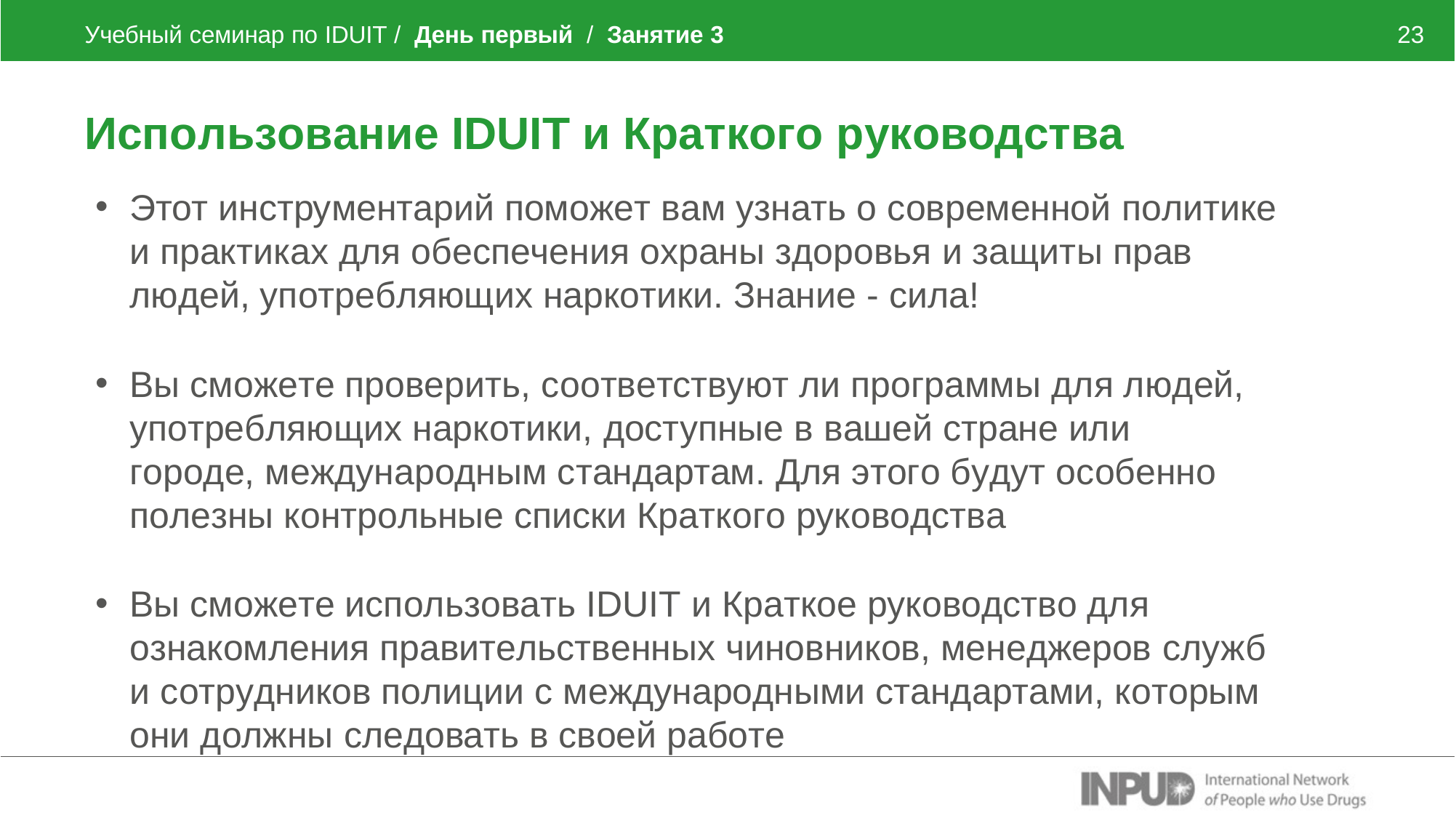

Учебный семинар по IDUIT /  День первый  /  Занятие 3
23
Использование IDUIT и Краткого руководства
Этот инструментарий поможет вам узнать о современной политике и практиках для обеспечения охраны здоровья и защиты прав людей, употребляющих наркотики. Знание - сила!

Вы сможете проверить, соответствуют ли программы для людей, употребляющих наркотики, доступные в вашей стране или городе, международным стандартам. Для этого будут особенно полезны контрольные списки Краткого руководства

Вы сможете использовать IDUIT и Краткое руководство для ознакомления правительственных чиновников, менеджеров служб и сотрудников полиции с международными стандартами, которым они должны следовать в своей работе